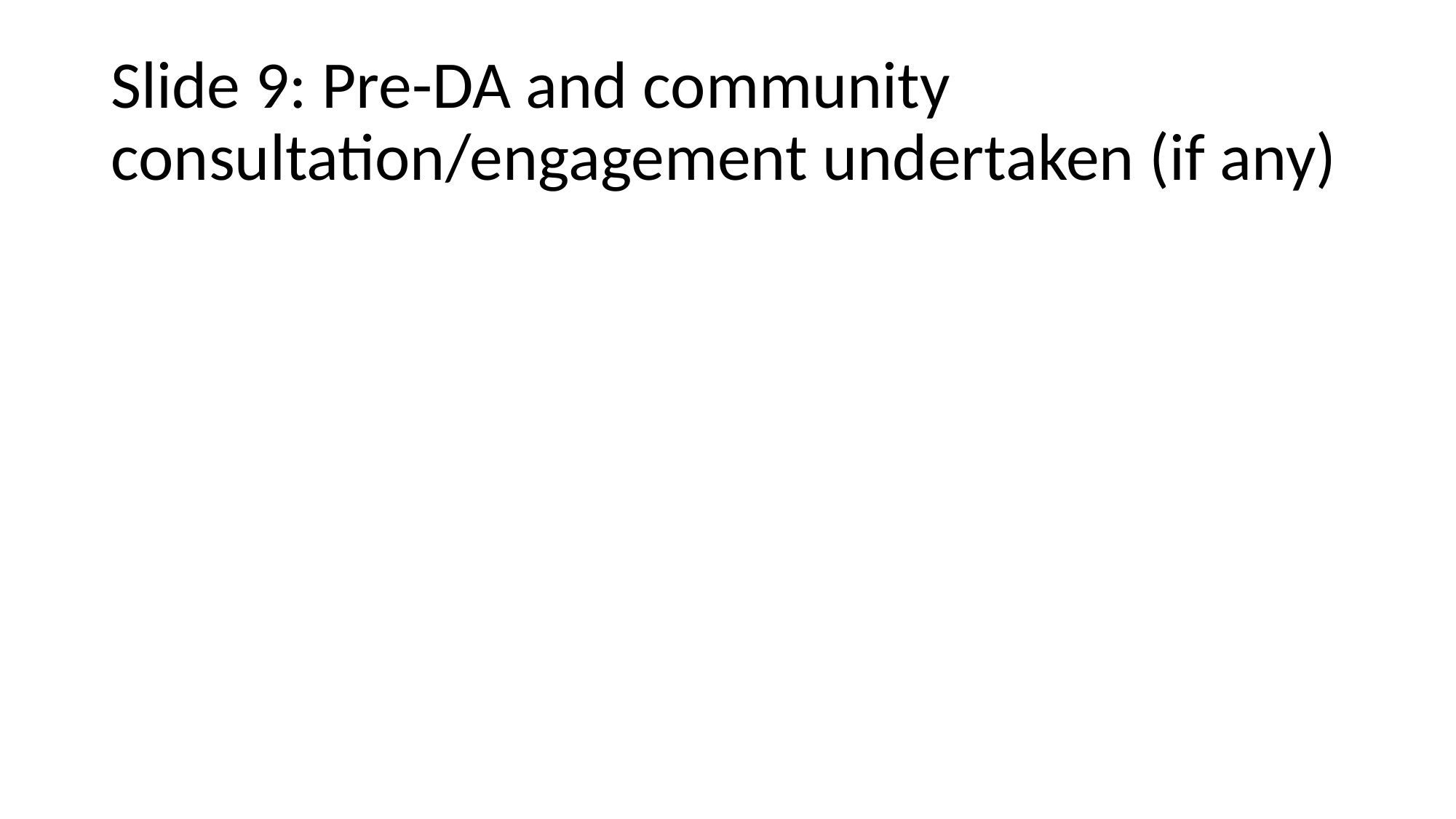

# Slide 9: Pre-DA and community consultation/engagement undertaken (if any)